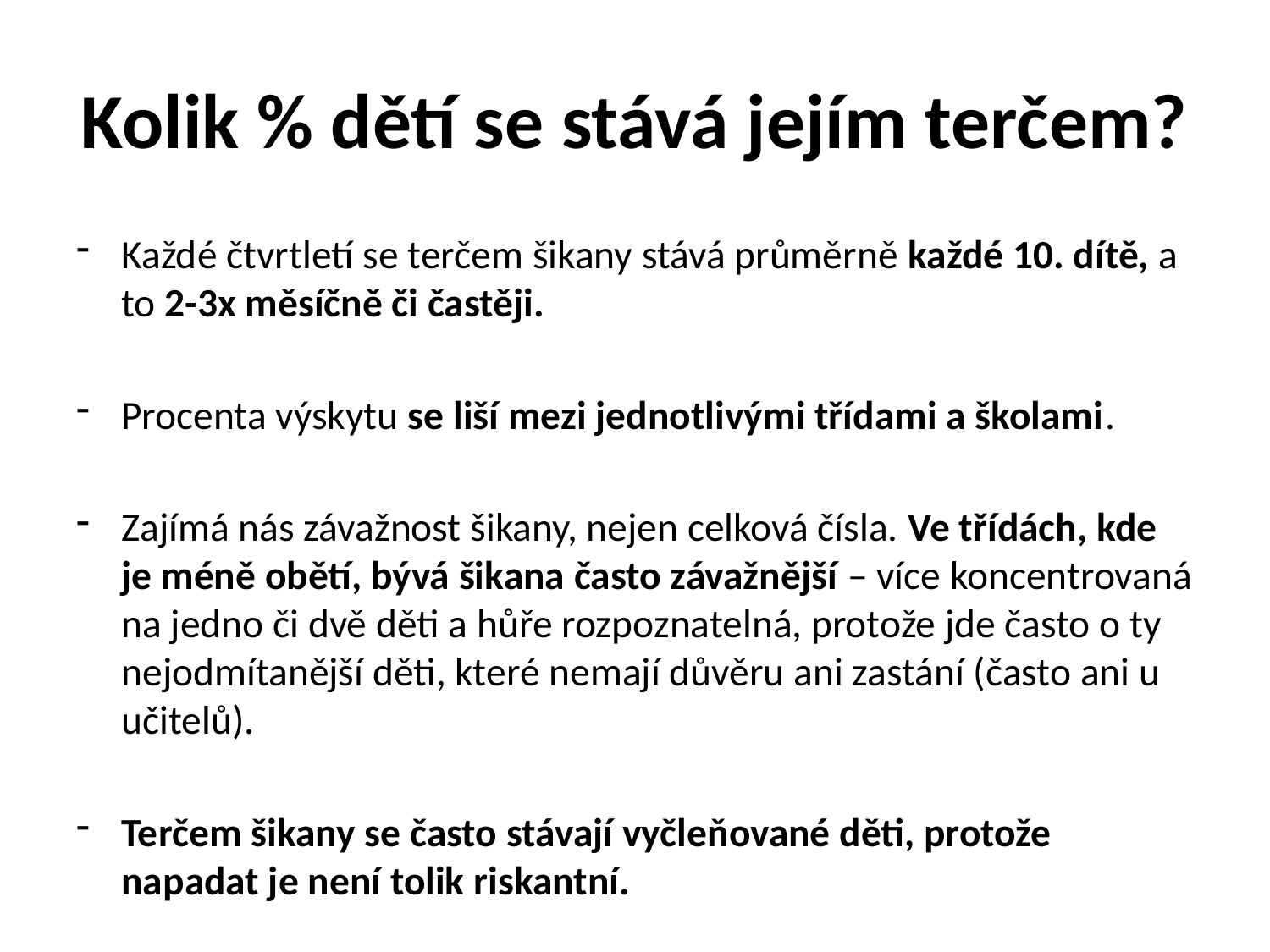

# Kolik % dětí se stává jejím terčem?
Každé čtvrtletí se terčem šikany stává průměrně každé 10. dítě, a to 2-3x měsíčně či častěji.

Procenta výskytu se liší mezi jednotlivými třídami a školami.

Zajímá nás závažnost šikany, nejen celková čísla. Ve třídách, kde je méně obětí, bývá šikana často závažnější – více koncentrovaná na jedno či dvě děti a hůře rozpoznatelná, protože jde často o ty nejodmítanější děti, které nemají důvěru ani zastání (často ani u učitelů).

Terčem šikany se často stávají vyčleňované děti, protože napadat je není tolik riskantní.